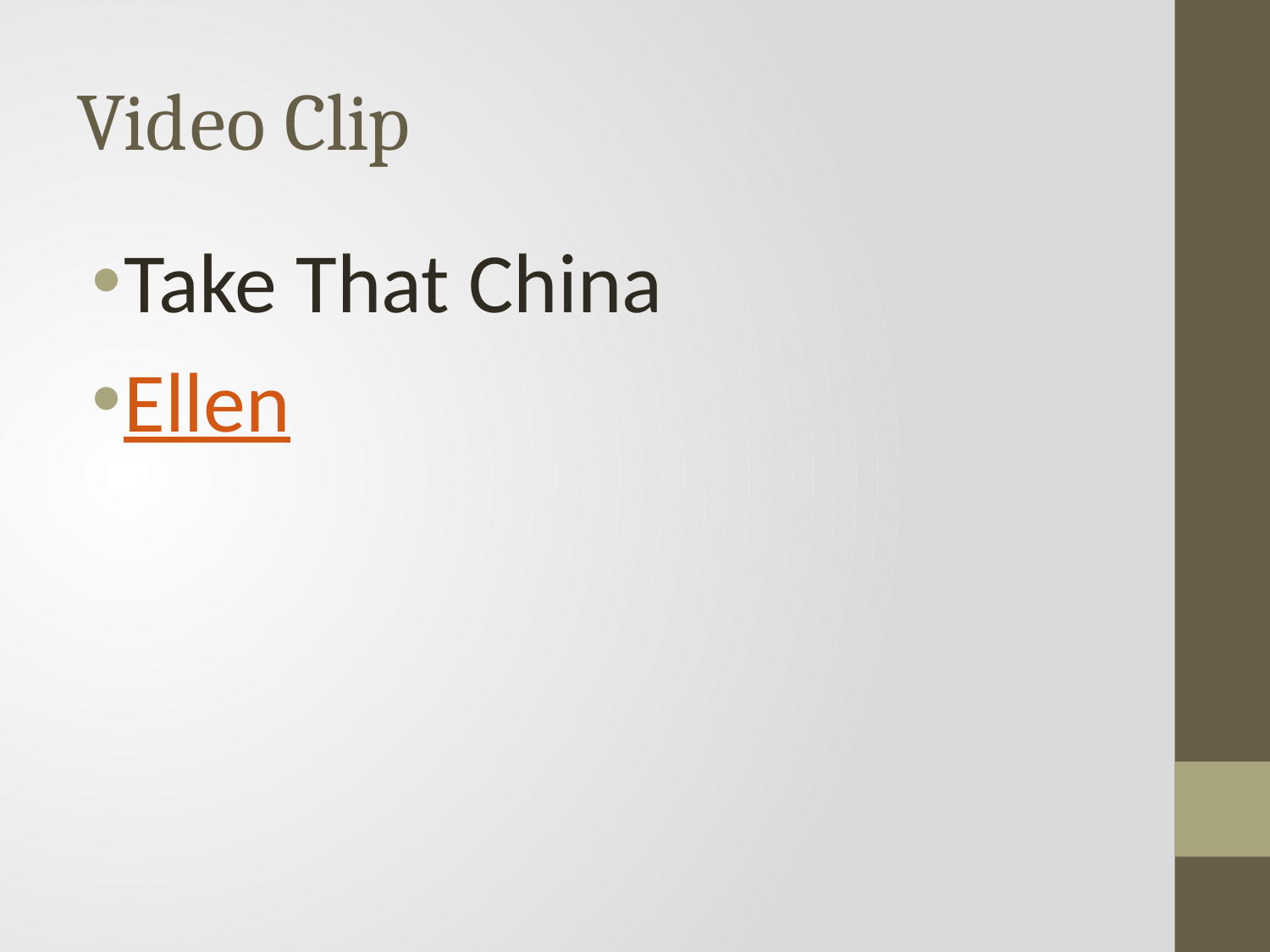

# Video Clip
Take That China
Ellen